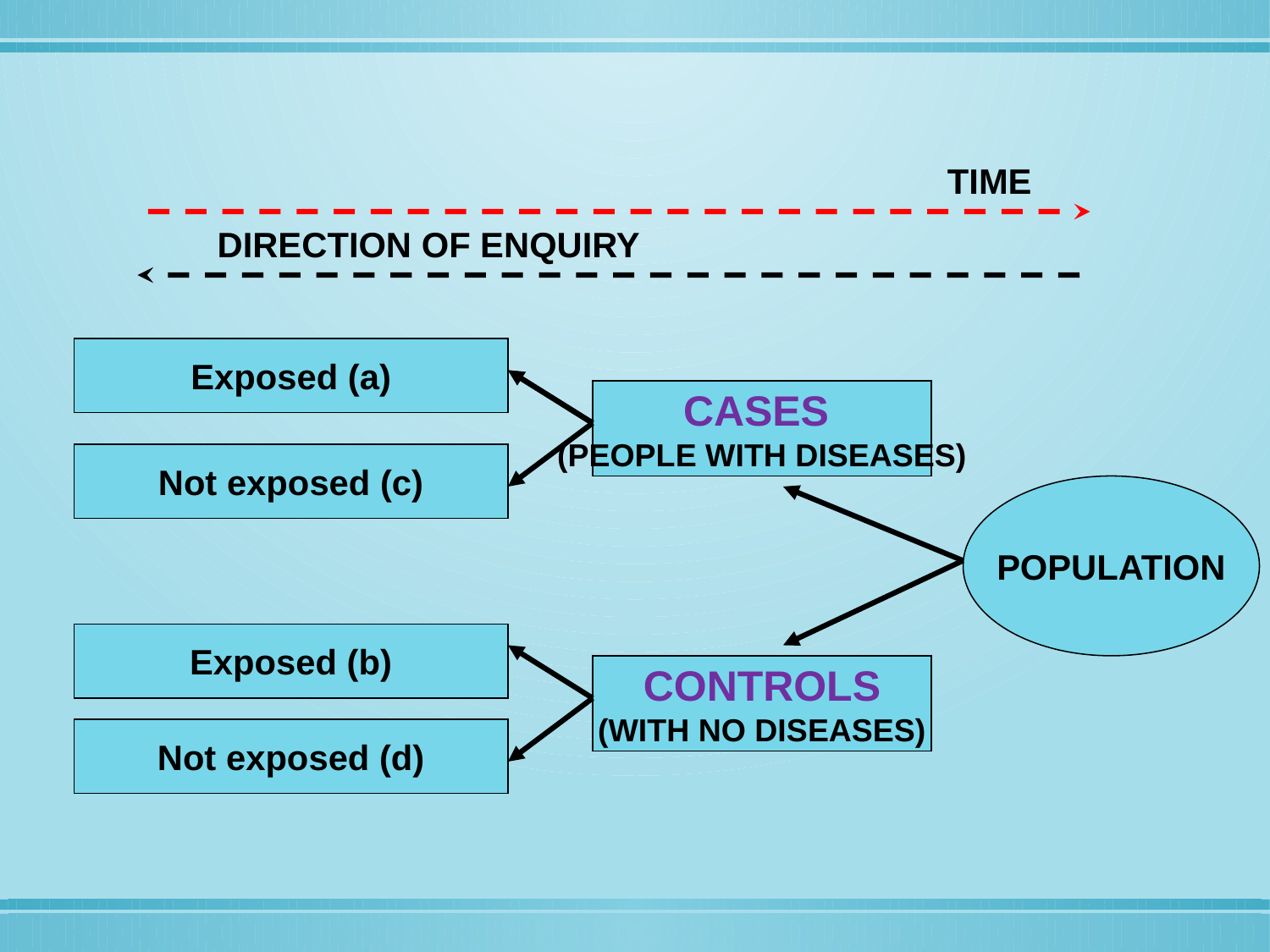

TIME

DIRECTION OF ENQUIRY

Exposed (a)

CASES
(PEOPLE WITH DISEASES)
Not exposed (c)
POPULATION

Exposed (b)

CONTROLS
(WITH NO DISEASES)
Not exposed (d)